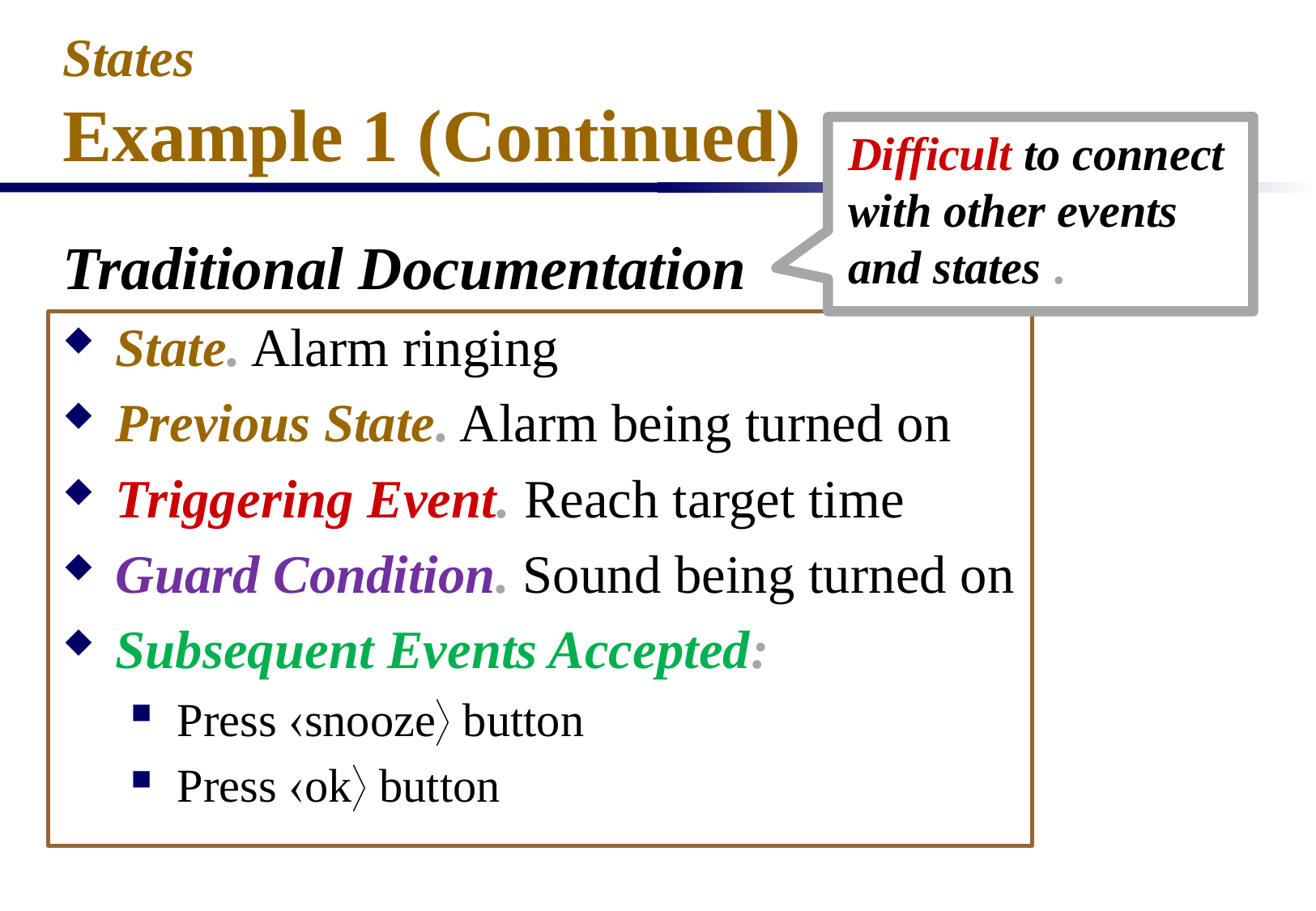

# States Example 1 (Continued)
Difficult to connect with other events and states .
Traditional Documentation
State. Alarm ringing
Previous State. Alarm being turned on
Triggering Event. Reach target time
Guard Condition. Sound being turned on
Subsequent Events Accepted:
Press 〈snooze〉 button
Press 〈ok〉 button